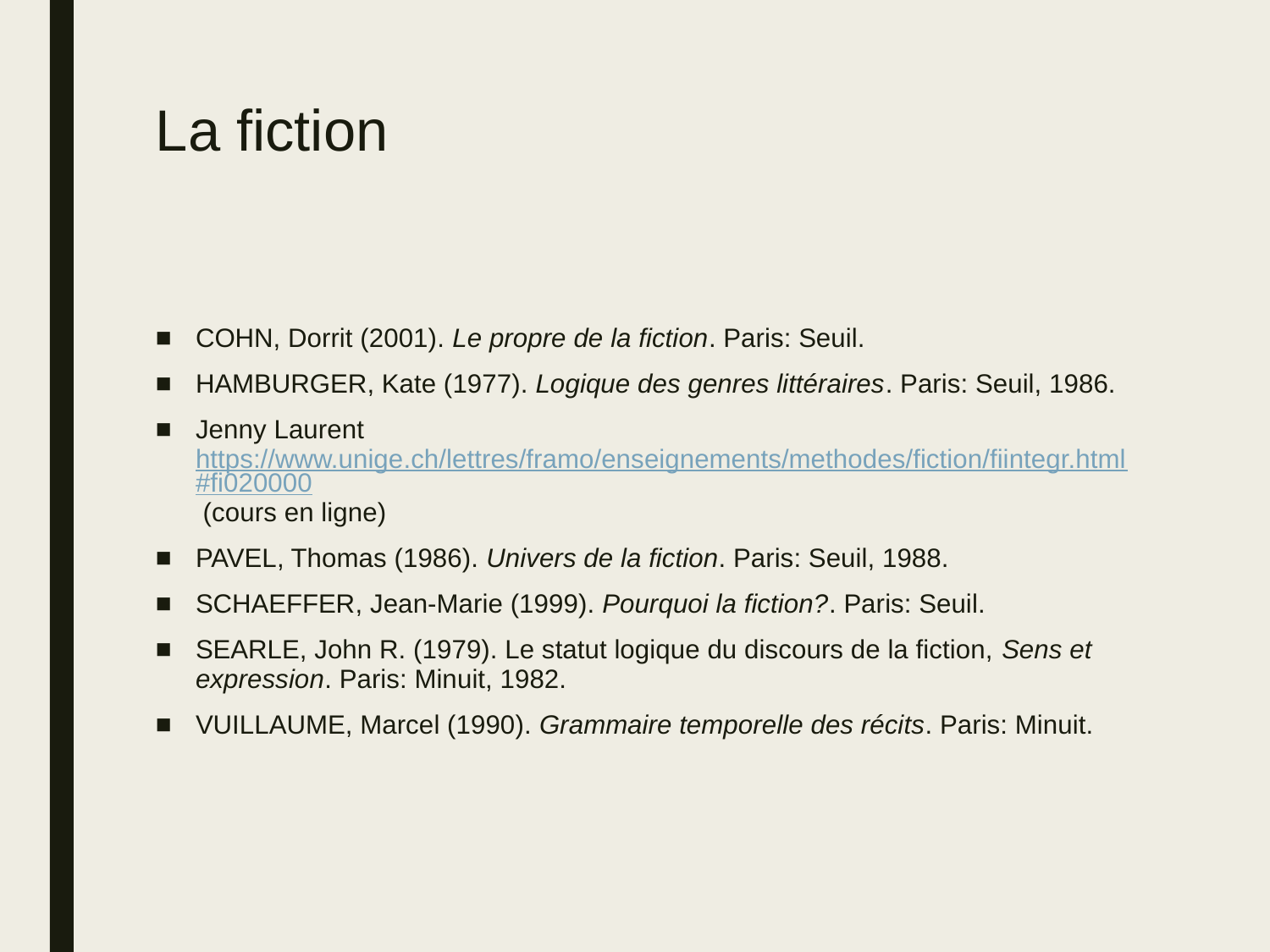

# La fiction
Cohn, Dorrit (2001). Le propre de la fiction. Paris: Seuil.
Hamburger, Kate (1977). Logique des genres littéraires. Paris: Seuil, 1986.
Jenny Laurent https://www.unige.ch/lettres/framo/enseignements/methodes/fiction/fiintegr.html#fi020000 (cours en ligne)
Pavel, Thomas (1986). Univers de la fiction. Paris: Seuil, 1988.
Schaeffer, Jean-Marie (1999). Pourquoi la fiction?. Paris: Seuil.
Searle, John R. (1979). Le statut logique du discours de la fiction, Sens et expression. Paris: Minuit, 1982.
Vuillaume, Marcel (1990). Grammaire temporelle des récits. Paris: Minuit.